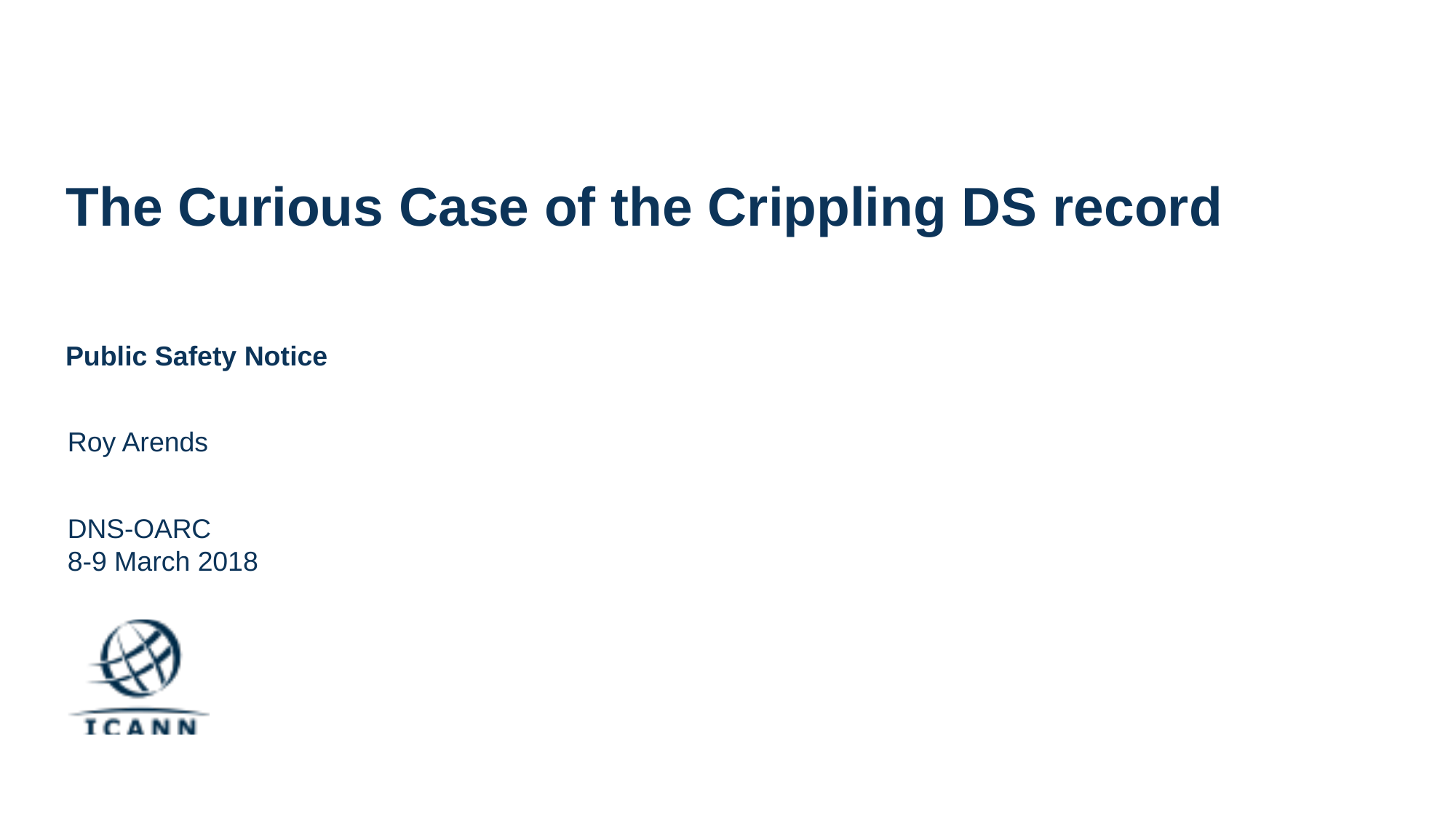

# The Curious Case of the Crippling DS record
Public Safety Notice
Roy Arends
DNS-OARC
8-9 March 2018